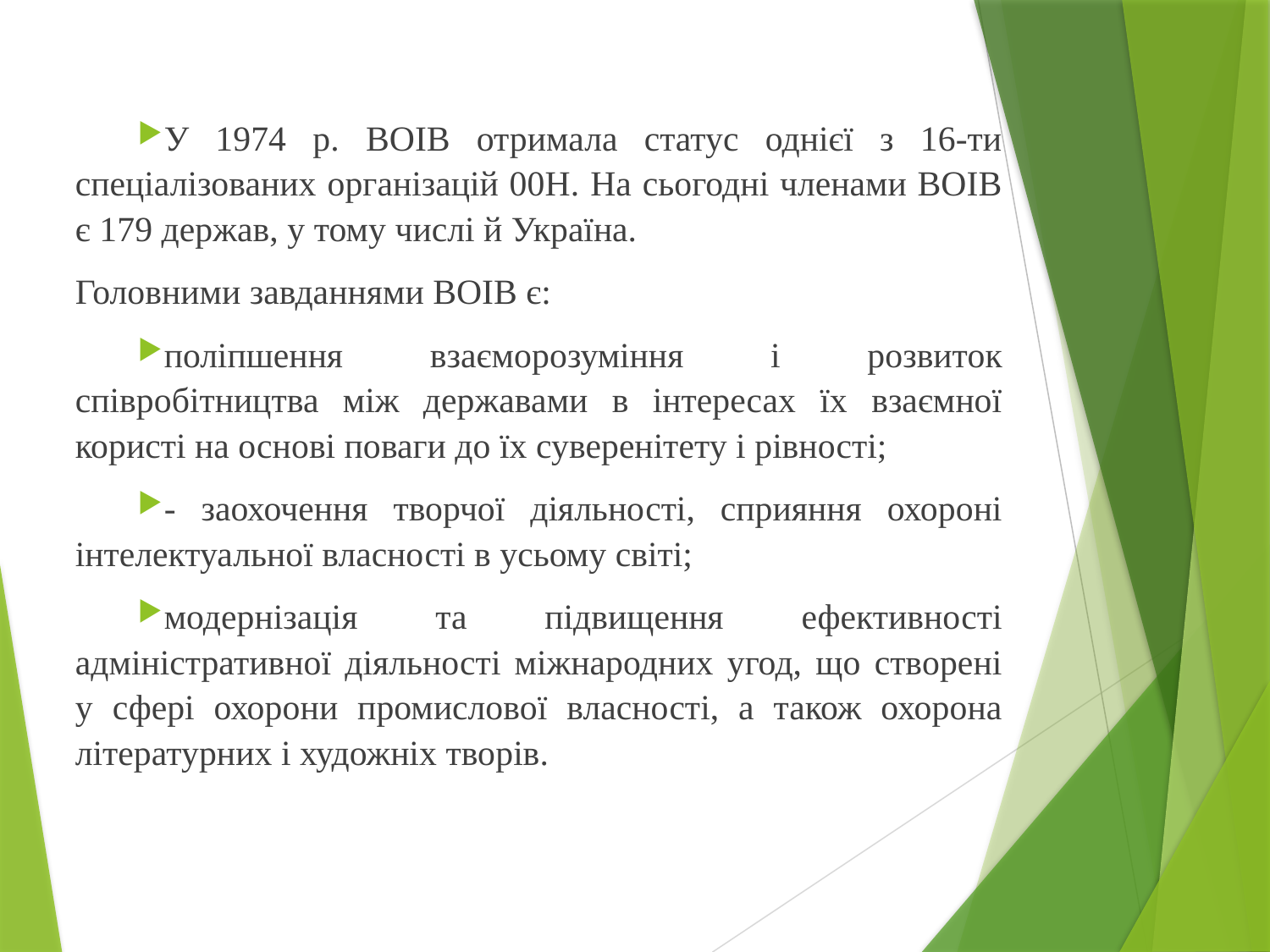

У 1974 p. ВОІВ отримала статус однієї з 16-ти спеціалізованих організацій 00Н. На сьогодні членами ВОІВ є 179 держав, у тому числі й Україна.
Головними завданнями ВОІВ є:
поліпшення взаєморозуміння і розвиток співробітництва між державами в інтересах їх взаємної користі на основі поваги до їх суверенітету і рівності;
- заохочення творчої діяльності, сприяння охороні інтелектуальної власності в усьому світі;
модернізація та підвищення ефективності адміністративної діяльності міжнародних угод, що створені у сфері охорони промислової власності, а також охорона літературних і художніх творів.